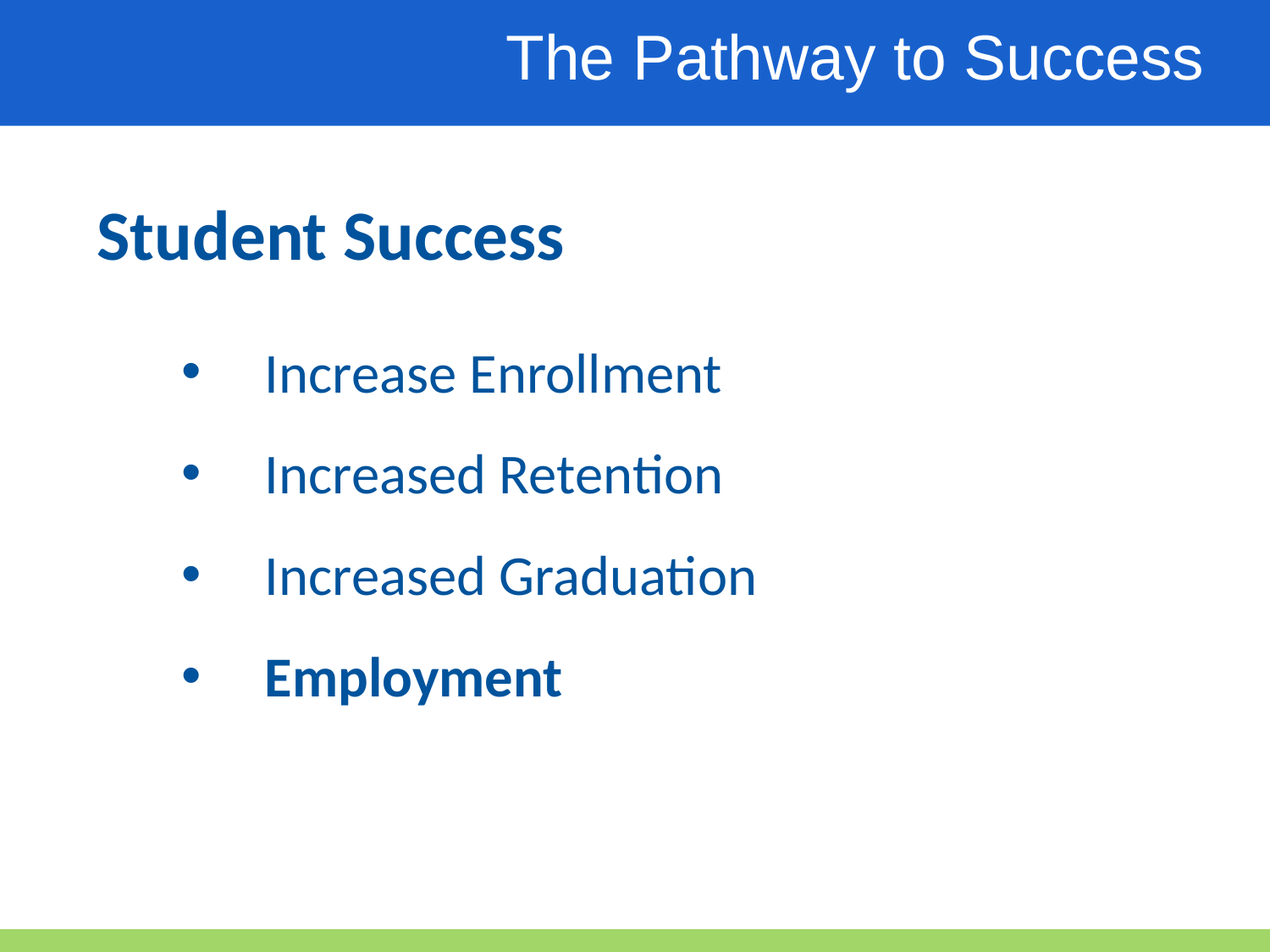

The Pathway to Success
Student Success
     Increase Enrollment
     Increased Retention
     Increased Graduation
     Employment